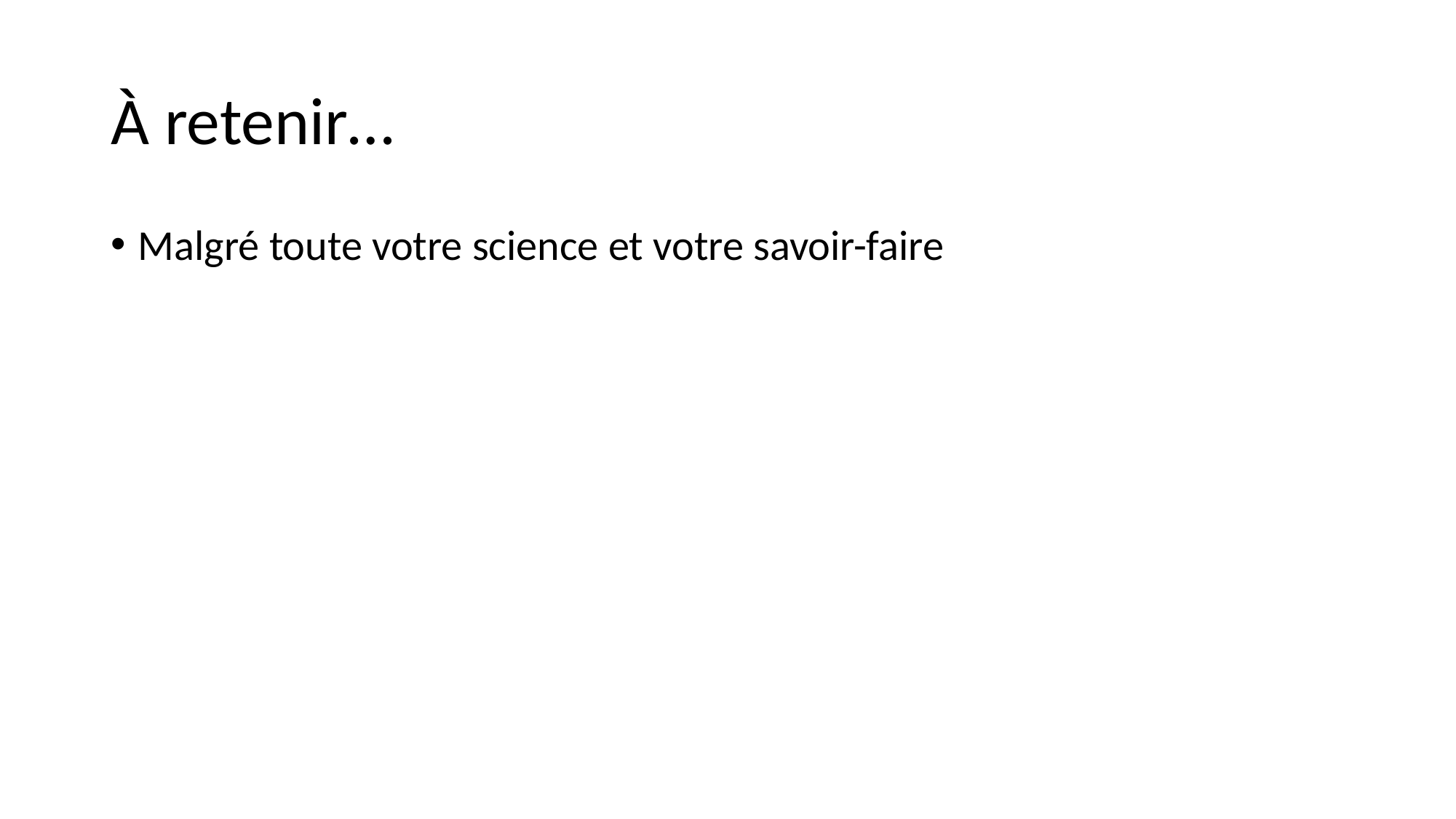

# À retenir…
Malgré toute votre science et votre savoir-faire